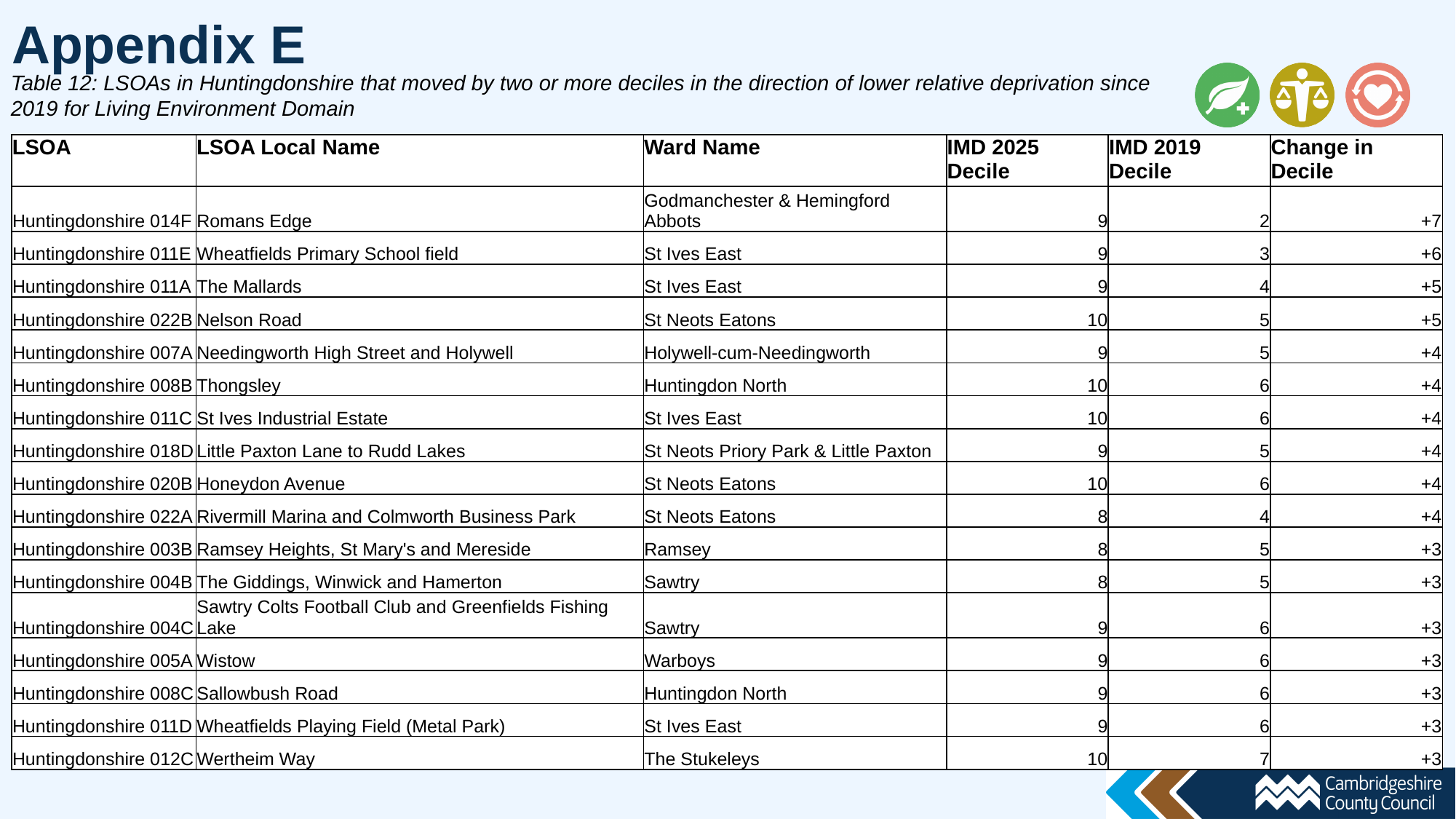

Appendix E

Table 12: LSOAs in Huntingdonshire that moved by two or more deciles in the direction of lower relative deprivation since 2019 for Living Environment Domain
| LSOA | LSOA Local Name | Ward Name | IMD 2025 Decile | IMD 2019 Decile | Change in Decile |
| --- | --- | --- | --- | --- | --- |
| Huntingdonshire 014F | Romans Edge | Godmanchester & Hemingford Abbots | 9 | 2 | +7 |
| Huntingdonshire 011E | Wheatfields Primary School field | St Ives East | 9 | 3 | +6 |
| Huntingdonshire 011A | The Mallards | St Ives East | 9 | 4 | +5 |
| Huntingdonshire 022B | Nelson Road | St Neots Eatons | 10 | 5 | +5 |
| Huntingdonshire 007A | Needingworth High Street and Holywell | Holywell-cum-Needingworth | 9 | 5 | +4 |
| Huntingdonshire 008B | Thongsley | Huntingdon North | 10 | 6 | +4 |
| Huntingdonshire 011C | St Ives Industrial Estate | St Ives East | 10 | 6 | +4 |
| Huntingdonshire 018D | Little Paxton Lane to Rudd Lakes | St Neots Priory Park & Little Paxton | 9 | 5 | +4 |
| Huntingdonshire 020B | Honeydon Avenue | St Neots Eatons | 10 | 6 | +4 |
| Huntingdonshire 022A | Rivermill Marina and Colmworth Business Park | St Neots Eatons | 8 | 4 | +4 |
| Huntingdonshire 003B | Ramsey Heights, St Mary's and Mereside | Ramsey | 8 | 5 | +3 |
| Huntingdonshire 004B | The Giddings, Winwick and Hamerton | Sawtry | 8 | 5 | +3 |
| Huntingdonshire 004C | Sawtry Colts Football Club and Greenfields Fishing Lake | Sawtry | 9 | 6 | +3 |
| Huntingdonshire 005A | Wistow | Warboys | 9 | 6 | +3 |
| Huntingdonshire 008C | Sallowbush Road | Huntingdon North | 9 | 6 | +3 |
| Huntingdonshire 011D | Wheatfields Playing Field (Metal Park) | St Ives East | 9 | 6 | +3 |
| Huntingdonshire 012C | Wertheim Way | The Stukeleys | 10 | 7 | +3 |